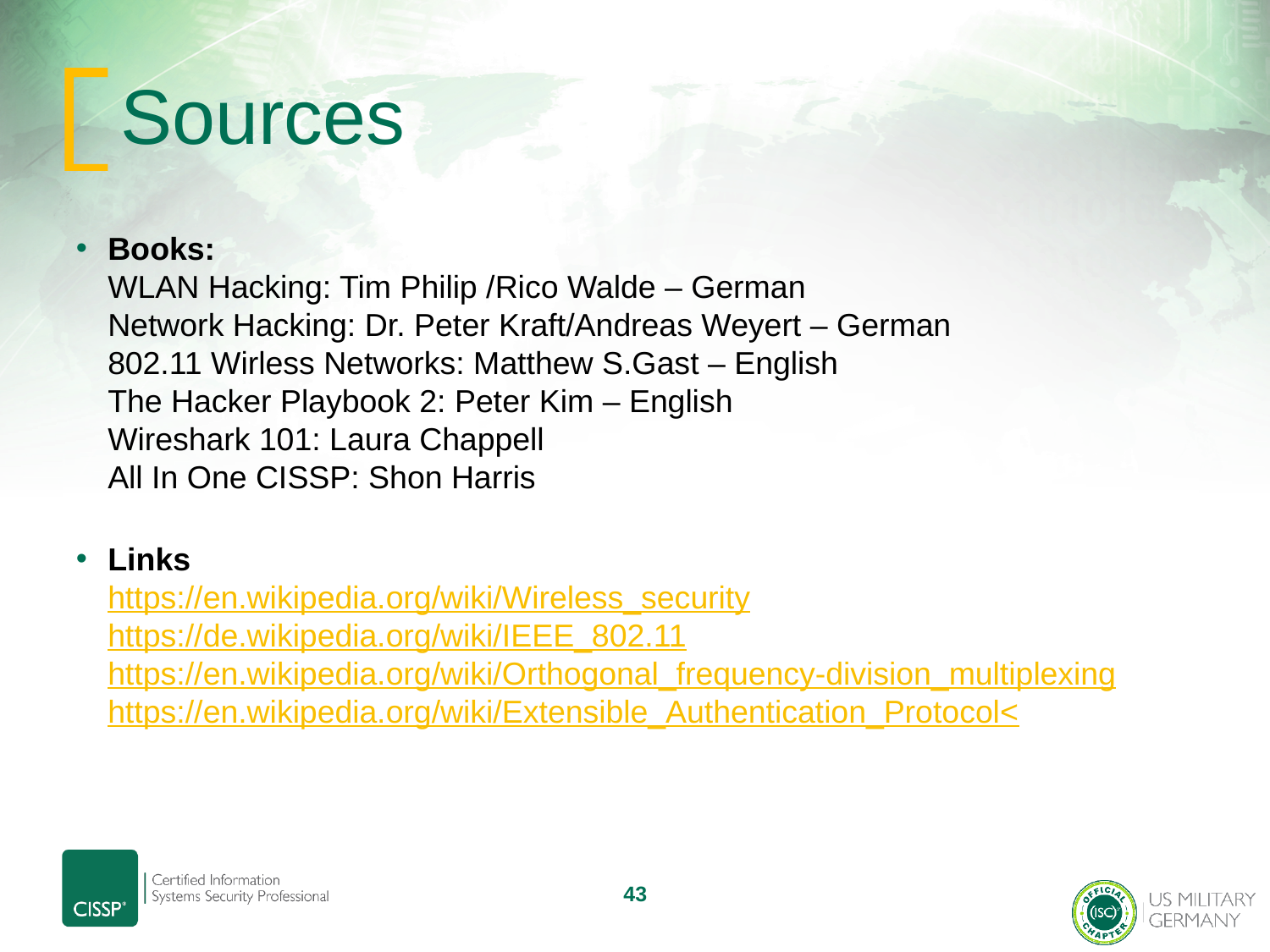

# Sources
Books:
WLAN Hacking: Tim Philip /Rico Walde – German
Network Hacking: Dr. Peter Kraft/Andreas Weyert – German
802.11 Wirless Networks: Matthew S.Gast – English
The Hacker Playbook 2: Peter Kim – English
Wireshark 101: Laura Chappell
All In One CISSP: Shon Harris
Links
https://en.wikipedia.org/wiki/Wireless_security
https://de.wikipedia.org/wiki/IEEE_802.11
https://en.wikipedia.org/wiki/Orthogonal_frequency-division_multiplexing
https://en.wikipedia.org/wiki/Extensible_Authentication_Protocol<